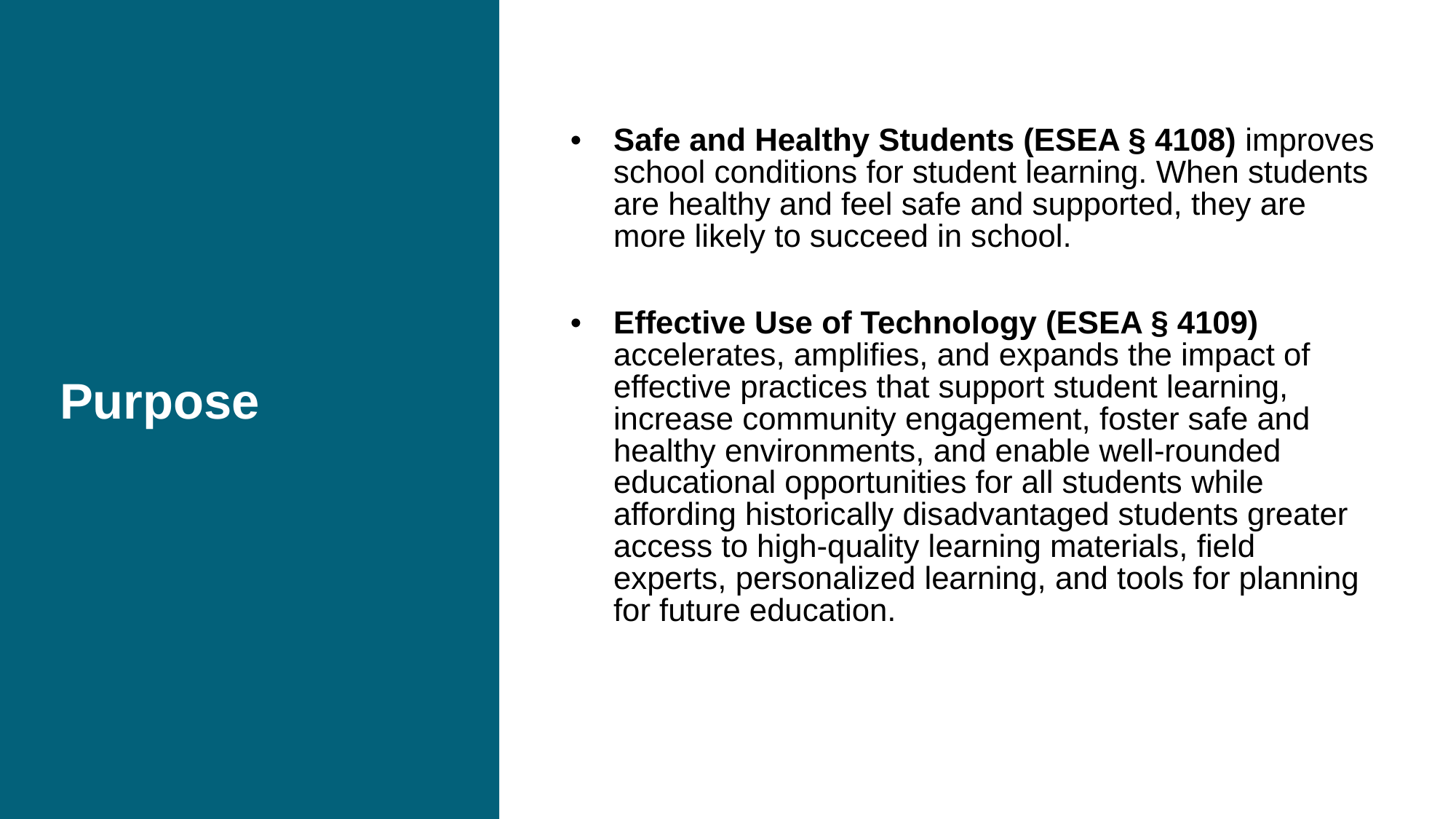

# Purpose: Safe and Healthy Students and Effective Use of Technology
Safe and Healthy Students (ESEA § 4108) improves school conditions for student learning. When students are healthy and feel safe and supported, they are more likely to succeed in school.

Effective Use of Technology (ESEA § 4109) accelerates, amplifies, and expands the impact of effective practices that support student learning, increase community engagement, foster safe and healthy environments, and enable well-rounded educational opportunities for all students while affording historically disadvantaged students greater access to high-quality learning materials, field experts, personalized learning, and tools for planning for future education.